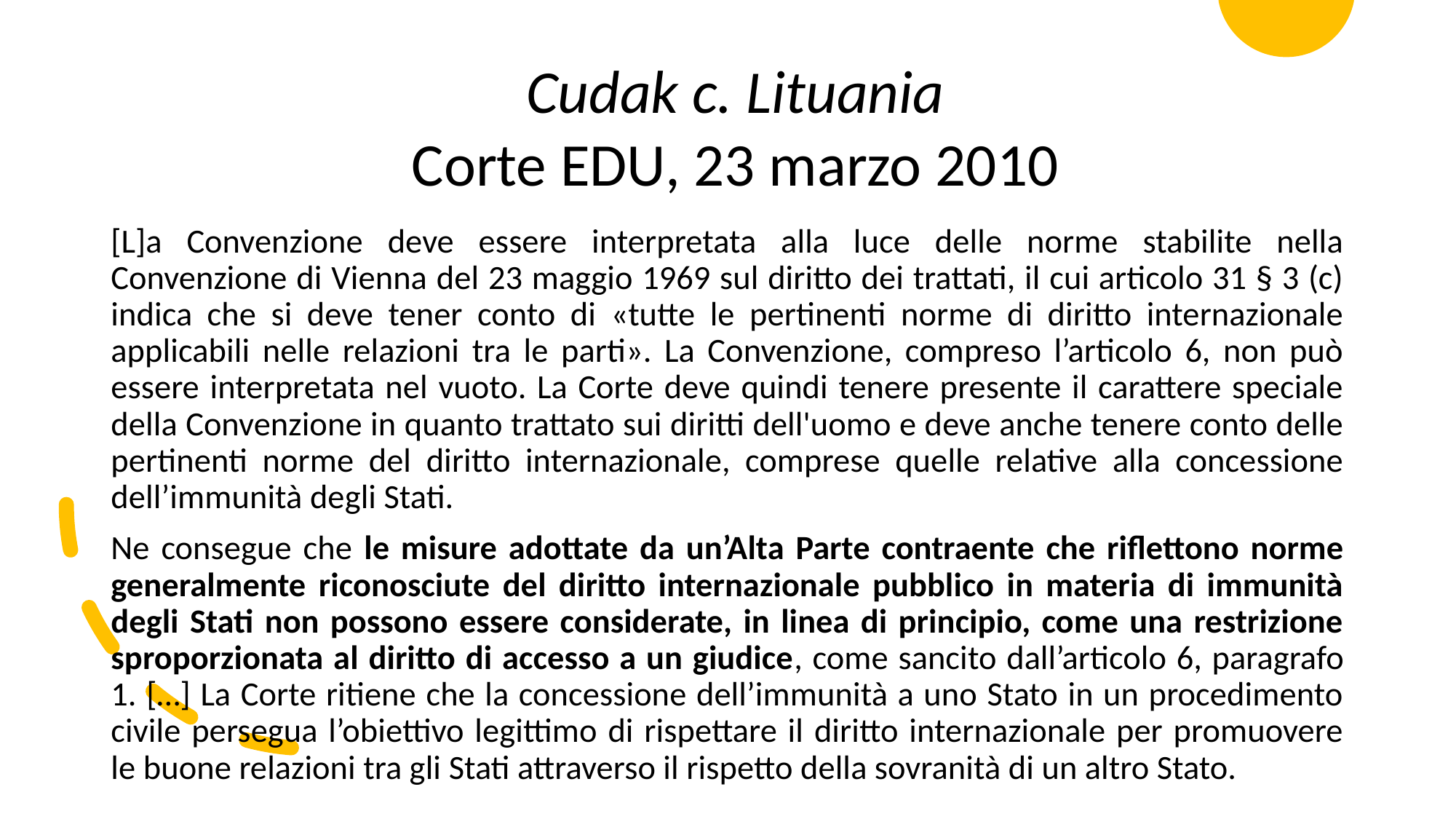

Cudak c. Lituania
Corte EDU, 23 marzo 2010
[L]a Convenzione deve essere interpretata alla luce delle norme stabilite nella Convenzione di Vienna del 23 maggio 1969 sul diritto dei trattati, il cui articolo 31 § 3 (c) indica che si deve tener conto di «tutte le pertinenti norme di diritto internazionale applicabili nelle relazioni tra le parti». La Convenzione, compreso l’articolo 6, non può essere interpretata nel vuoto. La Corte deve quindi tenere presente il carattere speciale della Convenzione in quanto trattato sui diritti dell'uomo e deve anche tenere conto delle pertinenti norme del diritto internazionale, comprese quelle relative alla concessione dell’immunità degli Stati.
Ne consegue che le misure adottate da un’Alta Parte contraente che riflettono norme generalmente riconosciute del diritto internazionale pubblico in materia di immunità degli Stati non possono essere considerate, in linea di principio, come una restrizione sproporzionata al diritto di accesso a un giudice, come sancito dall’articolo 6, paragrafo 1. […] La Corte ritiene che la concessione dell’immunità a uno Stato in un procedimento civile persegua l’obiettivo legittimo di rispettare il diritto internazionale per promuovere le buone relazioni tra gli Stati attraverso il rispetto della sovranità di un altro Stato.